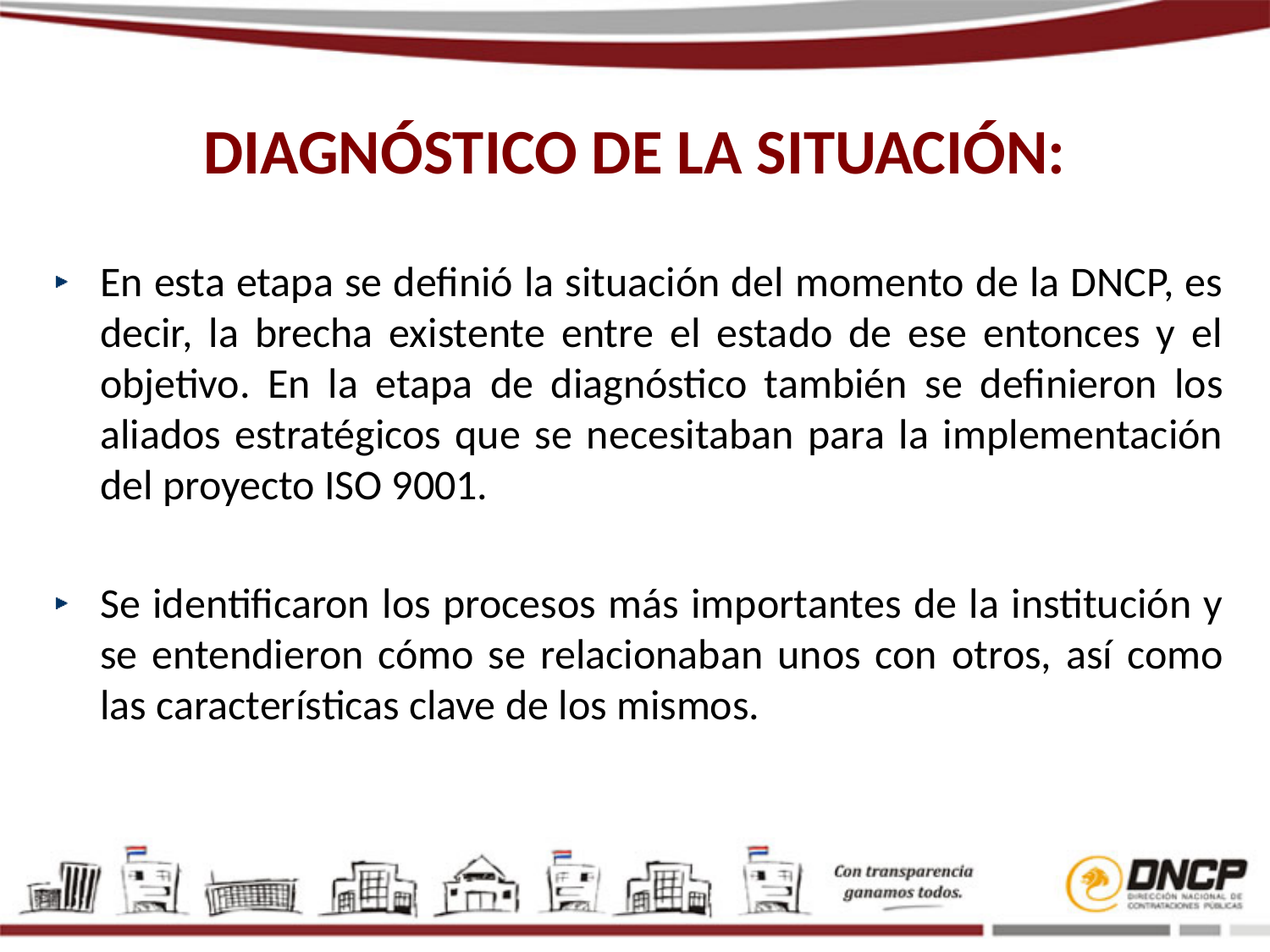

# DIAGNÓSTICO DE LA SITUACIÓN:
En esta etapa se definió la situación del momento de la DNCP, es decir, la brecha existente entre el estado de ese entonces y el objetivo. En la etapa de diagnóstico también se definieron los aliados estratégicos que se necesitaban para la implementación del proyecto ISO 9001.

Se identificaron los procesos más importantes de la institución y se entendieron cómo se relacionaban unos con otros, así como las características clave de los mismos.